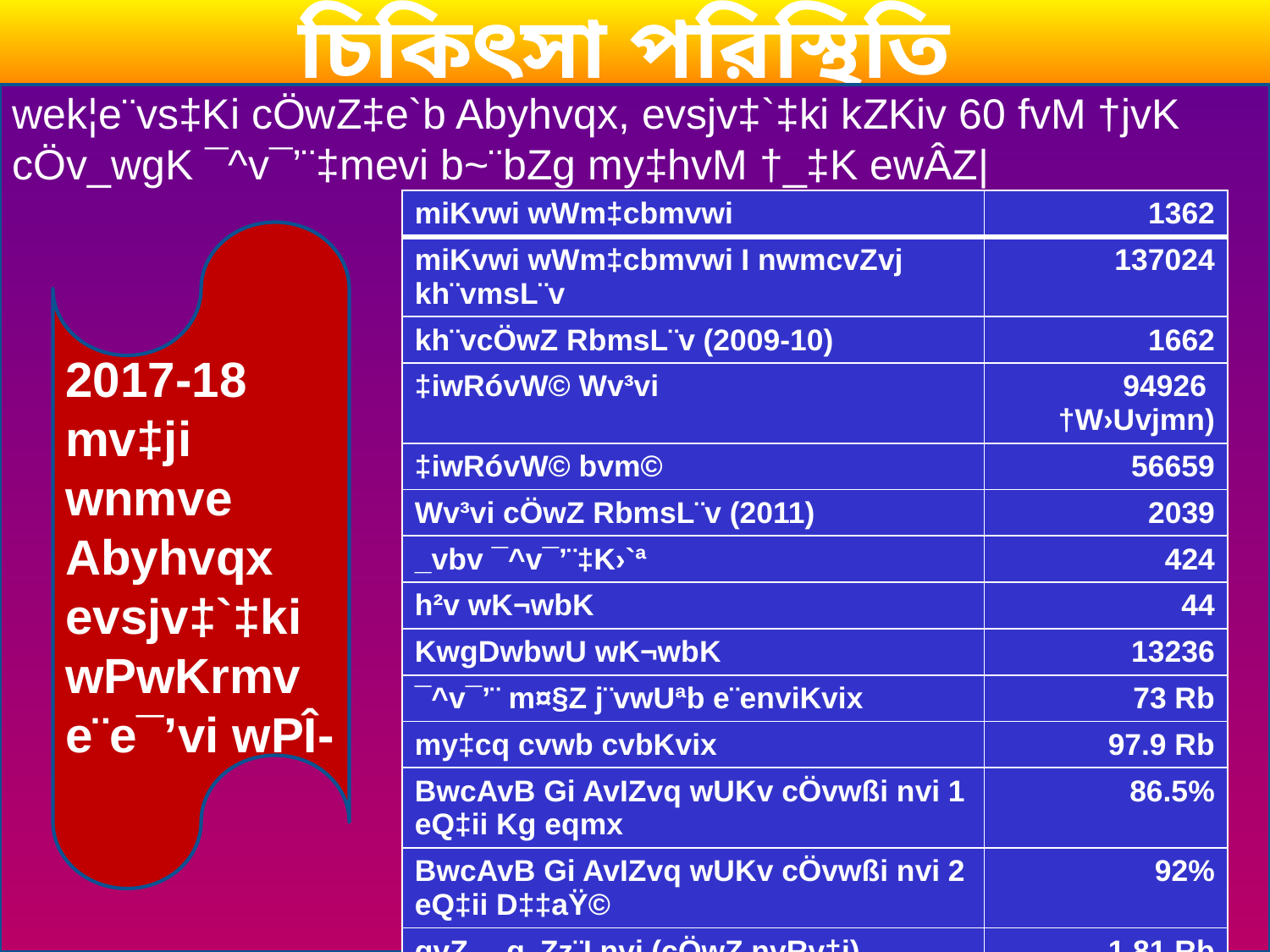

চিকিৎসা পরিস্থিতি

wek¦e¨vs‡Ki cÖwZ‡e`b Abyhvqx, evsjv‡`‡ki kZKiv 60 fvM †jvK cÖv_wgK ¯^v¯’¨‡mevi b~¨bZg my‡hvM †_‡K ewÂZ|

| miKvwi wWm‡cbmvwi | 1362 |
| --- | --- |
| miKvwi wWm‡cbmvwi I nwmcvZvj kh¨vmsL¨v | 137024 |
| kh¨vcÖwZ RbmsL¨v (2009-10) | 1662 |
| ‡iwRóvW© Wv³vi | 94926 †W›Uvjmn) |
| ‡iwRóvW© bvm© | 56659 |
| Wv³vi cÖwZ RbmsL¨v (2011) | 2039 |
| \_vbv ¯^v¯’¨‡K›`ª | 424 |
| h²v wK¬wbK | 44 |
| KwgDwbwU wK¬wbK | 13236 |
| ¯^v¯’¨ m¤§Z j¨vwUªb e¨enviKvix | 73 Rb |
| my‡cq cvwb cvbKvix | 97.9 Rb |
| BwcAvB Gi AvIZvq wUKv cÖvwßi nvi 1 eQ‡ii Kg eqmx | 86.5% |
| BwcAvB Gi AvIZvq wUKv cÖvwßi nvi 2 eQ‡ii D‡‡aŸ© | 92% |
| gvZ… g„Zz¨I nvi (cÖwZ nvRv‡i) | 1.81 Rb |
| beRvZK g„Zz¨invi (cÖwZ nvRv‡i) | 29 Rb |
2017-18 mv‡ji wnmve Abyhvqx evsjv‡`‡ki wPwKrmv e¨e¯’vi wPÎ-